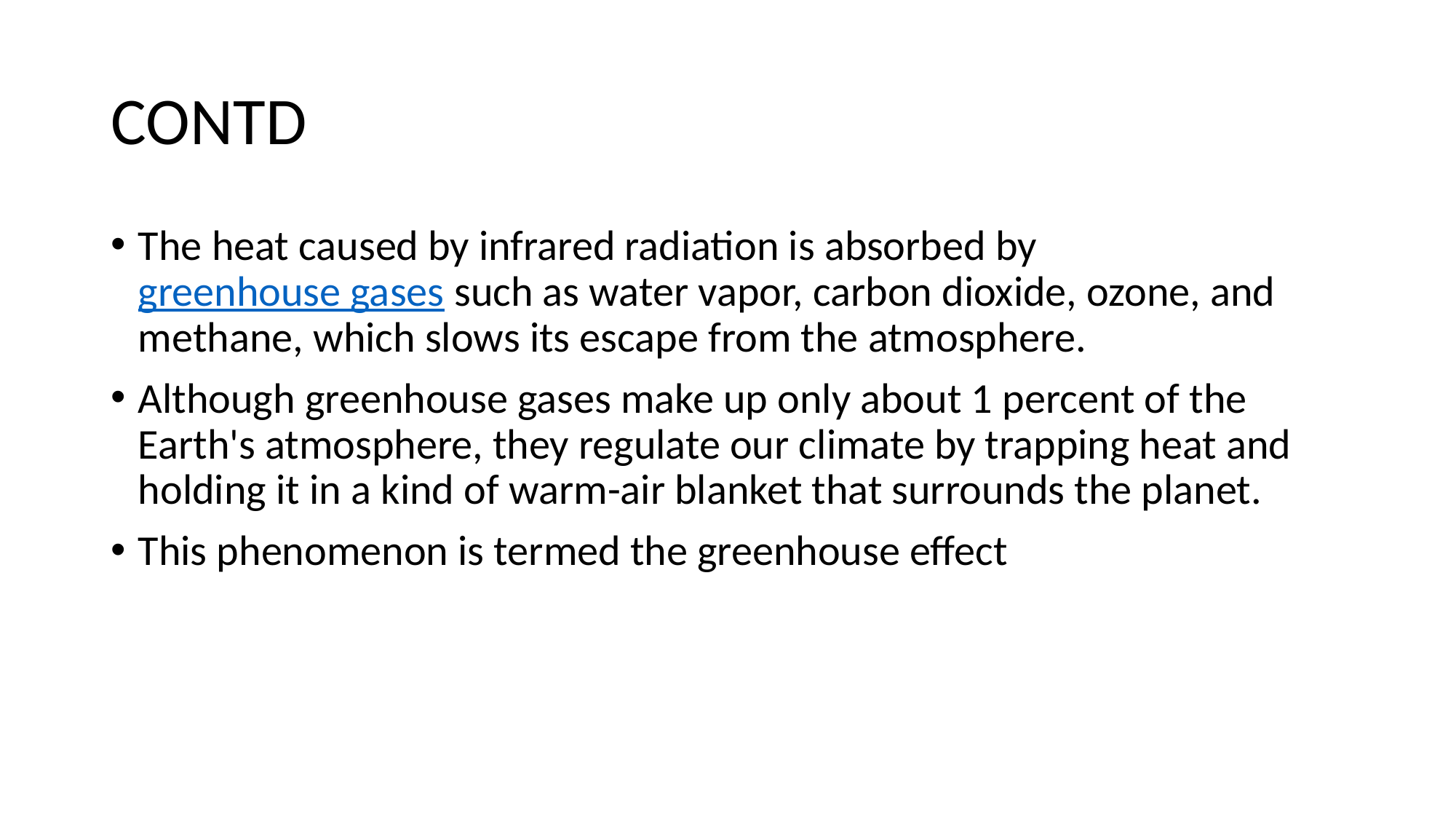

# CONTD
The heat caused by infrared radiation is absorbed by greenhouse gases such as water vapor, carbon dioxide, ozone, and methane, which slows its escape from the atmosphere.
Although greenhouse gases make up only about 1 percent of the Earth's atmosphere, they regulate our climate by trapping heat and holding it in a kind of warm-air blanket that surrounds the planet.
This phenomenon is termed the greenhouse effect